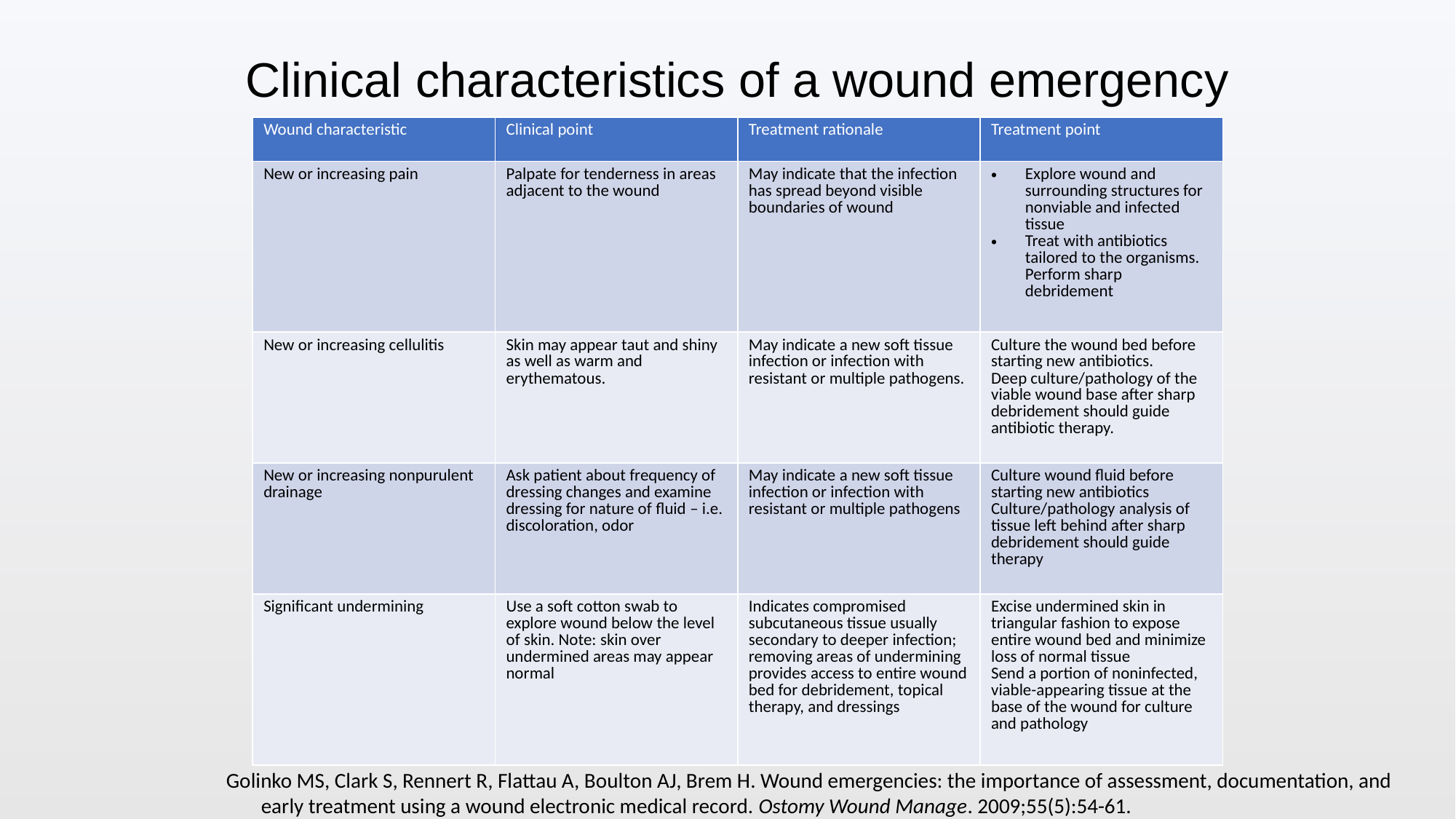

Clinical characteristics of a wound emergency
| Wound characteristic | Clinical point | Treatment rationale | Treatment point |
| --- | --- | --- | --- |
| New or increasing pain | Palpate for tenderness in areas adjacent to the wound | May indicate that the infection has spread beyond visible boundaries of wound | Explore wound and surrounding structures for nonviable and infected tissue Treat with antibiotics tailored to the organisms. Perform sharp debridement |
| New or increasing cellulitis | Skin may appear taut and shiny as well as warm and erythematous. | May indicate a new soft tissue infection or infection with resistant or multiple pathogens. | Culture the wound bed before starting new antibiotics. Deep culture/pathology of the viable wound base after sharp debridement should guide antibiotic therapy. |
| New or increasing nonpurulent drainage | Ask patient about frequency of dressing changes and examine dressing for nature of fluid – i.e. discoloration, odor | May indicate a new soft tissue infection or infection with resistant or multiple pathogens | Culture wound fluid before starting new antibiotics Culture/pathology analysis of tissue left behind after sharp debridement should guide therapy |
| Significant undermining | Use a soft cotton swab to explore wound below the level of skin. Note: skin over undermined areas may appear normal | Indicates compromised subcutaneous tissue usually secondary to deeper infection; removing areas of undermining provides access to entire wound bed for debridement, topical therapy, and dressings | Excise undermined skin in triangular fashion to expose entire wound bed and minimize loss of normal tissue Send a portion of noninfected, viable-appearing tissue at the base of the wound for culture and pathology |
Golinko MS, Clark S, Rennert R, Flattau A, Boulton AJ, Brem H. Wound emergencies: the importance of assessment, documentation, and early treatment using a wound electronic medical record. Ostomy Wound Manage. 2009;55(5):54-61.